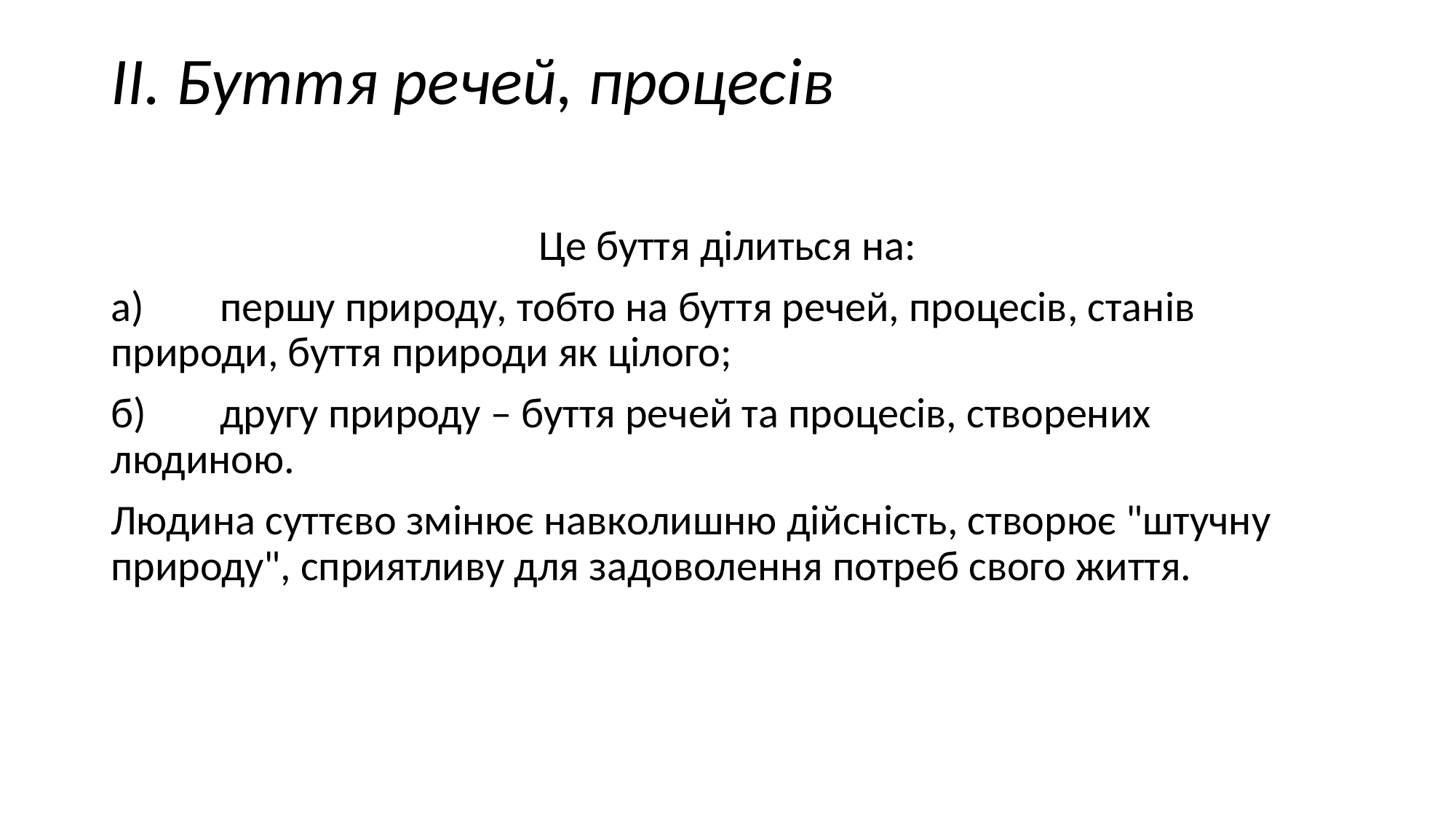

# II. Буття речей, процесів
Це буття ділиться на:
а)	першу природу, тобто на буття речей, процесів, станів природи, буття природи як цілого;
б)	другу природу – буття речей та процесів, створених людиною.
Людина суттєво змінює навколишню дійсність, створює "штучну природу", сприятливу для задоволення потреб свого життя.